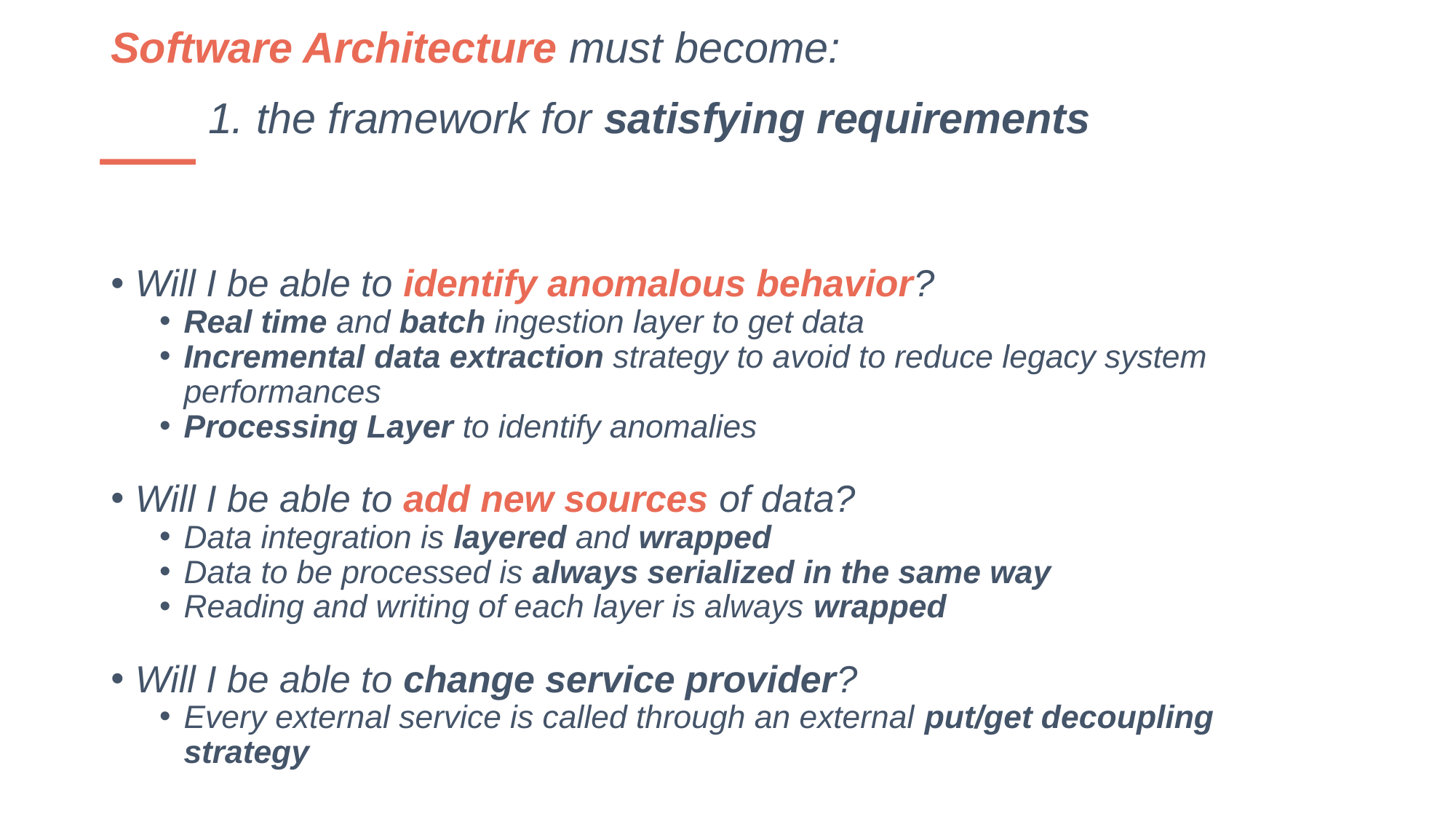

Software Architecture must become:
	1. the framework for satisfying requirements
Will I be able to identify anomalous behavior?
Real time and batch ingestion layer to get data
Incremental data extraction strategy to avoid to reduce legacy system performances
Processing Layer to identify anomalies

Will I be able to add new sources of data?
Data integration is layered and wrapped
Data to be processed is always serialized in the same way
Reading and writing of each layer is always wrapped

Will I be able to change service provider?
Every external service is called through an external put/get decoupling strategy